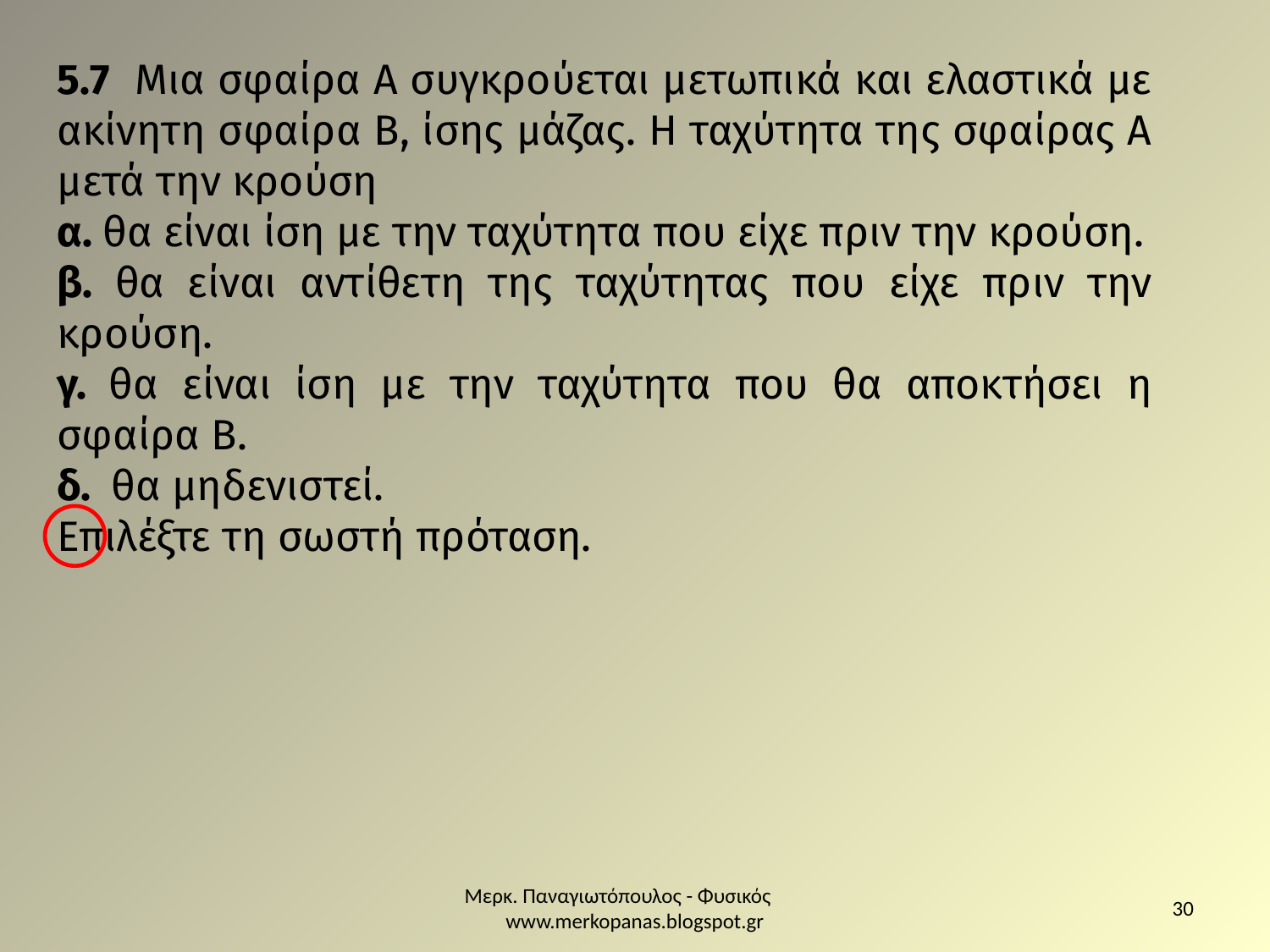

5.7  Μια σφαίρα Α συγκρούεται μετωπικά και ελαστικά με ακίνητη σφαίρα Β, ίσης μάζας. Η ταχύτητα της σφαίρας Α μετά την κρούση
α. θα είναι ίση με την ταχύτητα που είχε πριν την κρούση.
β. θα είναι αντίθετη της ταχύτητας που είχε πριν την κρούση.
γ. θα είναι ίση με την ταχύτητα που θα αποκτήσει η σφαίρα Β.
δ.  θα μηδενιστεί.
Επιλέξτε τη σωστή πρόταση.

Μερκ. Παναγιωτόπουλος - Φυσικός        www.merkopanas.blogspot.gr
30